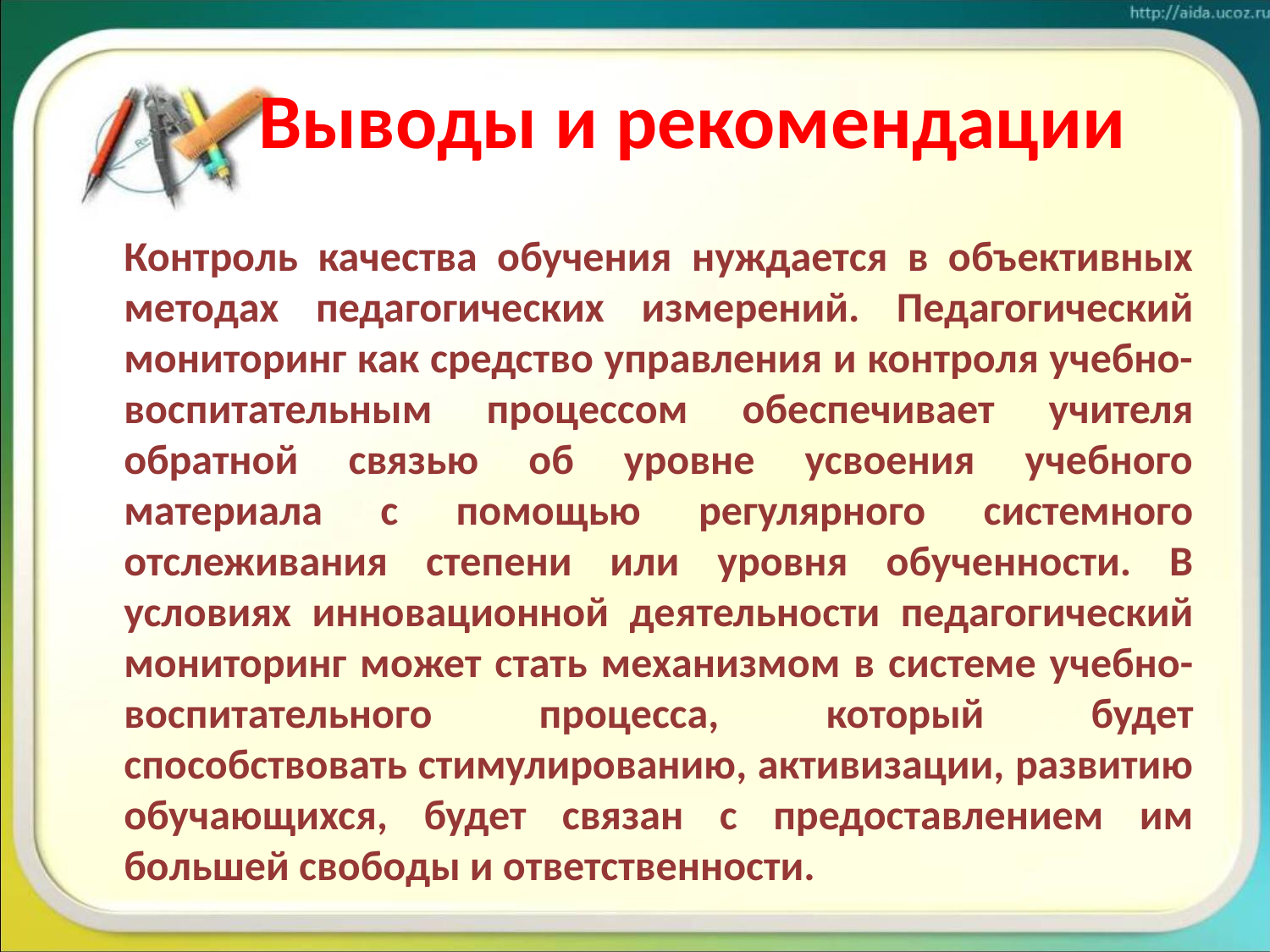

# Выводы и рекомендации
	Контроль качества обучения нуждается в объективных методах педагогических измерений. Педагогический мониторинг как средство управления и контроля учебно-воспитательным процессом обеспечивает учителя обратной связью об уровне усвоения учебного материала с помощью регулярного системного отслеживания степени или уровня обученности. В условиях инновационной деятельности педагогический мониторинг может стать механизмом в системе учебно-воспитательного процесса, который будет способствовать стимулированию, активизации, развитию обучающихся, будет связан с предоставлением им большей свободы и ответственности.